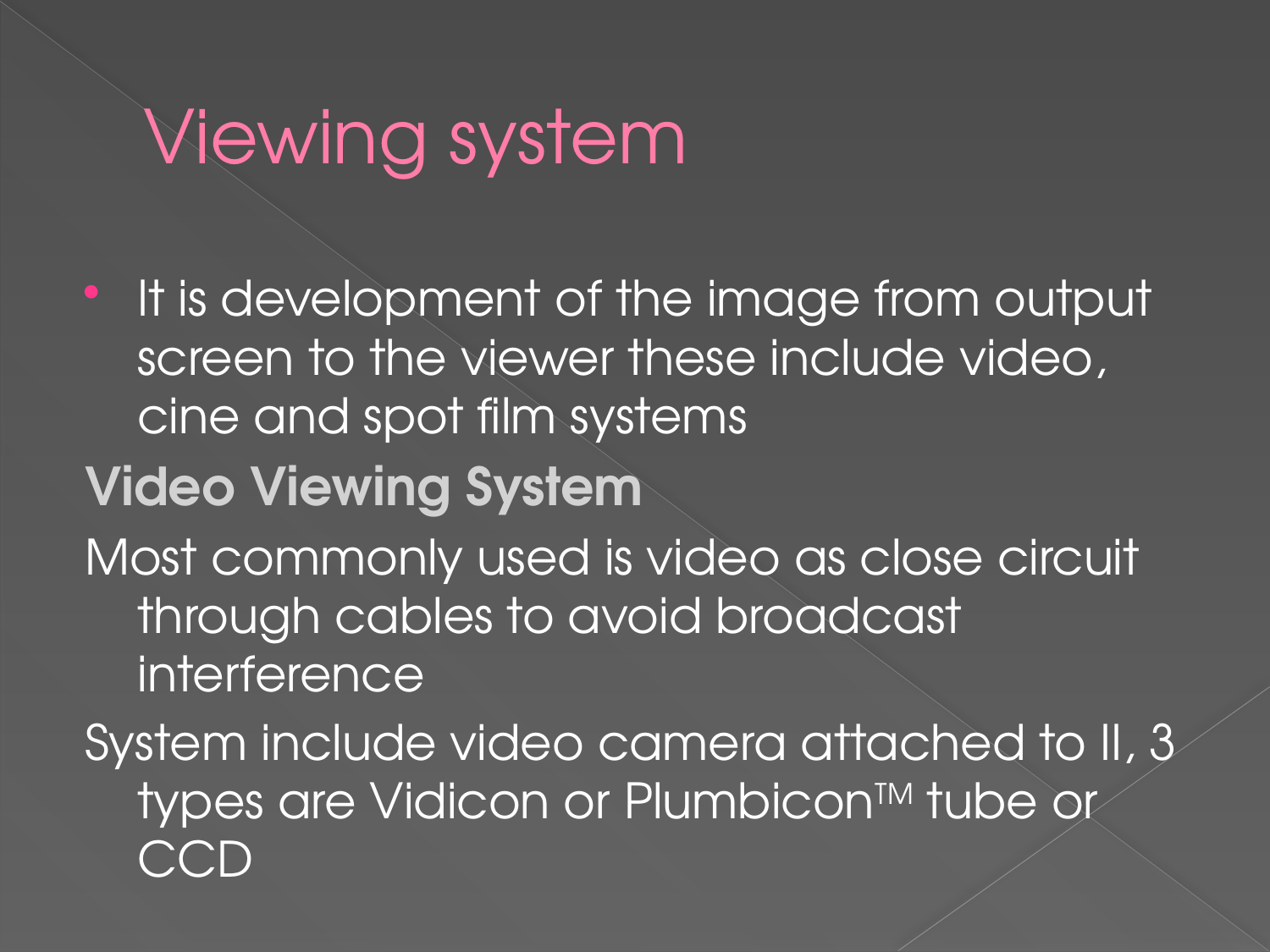

# Viewing system
It is development of the image from output screen to the viewer these include video,  cine and spot film systems
Video Viewing System
Most commonly used is video as close circuit through cables to avoid broadcast interference
System include video camera attached to II, 3 types are Vidicon or PlumbiconTM tube or CCD